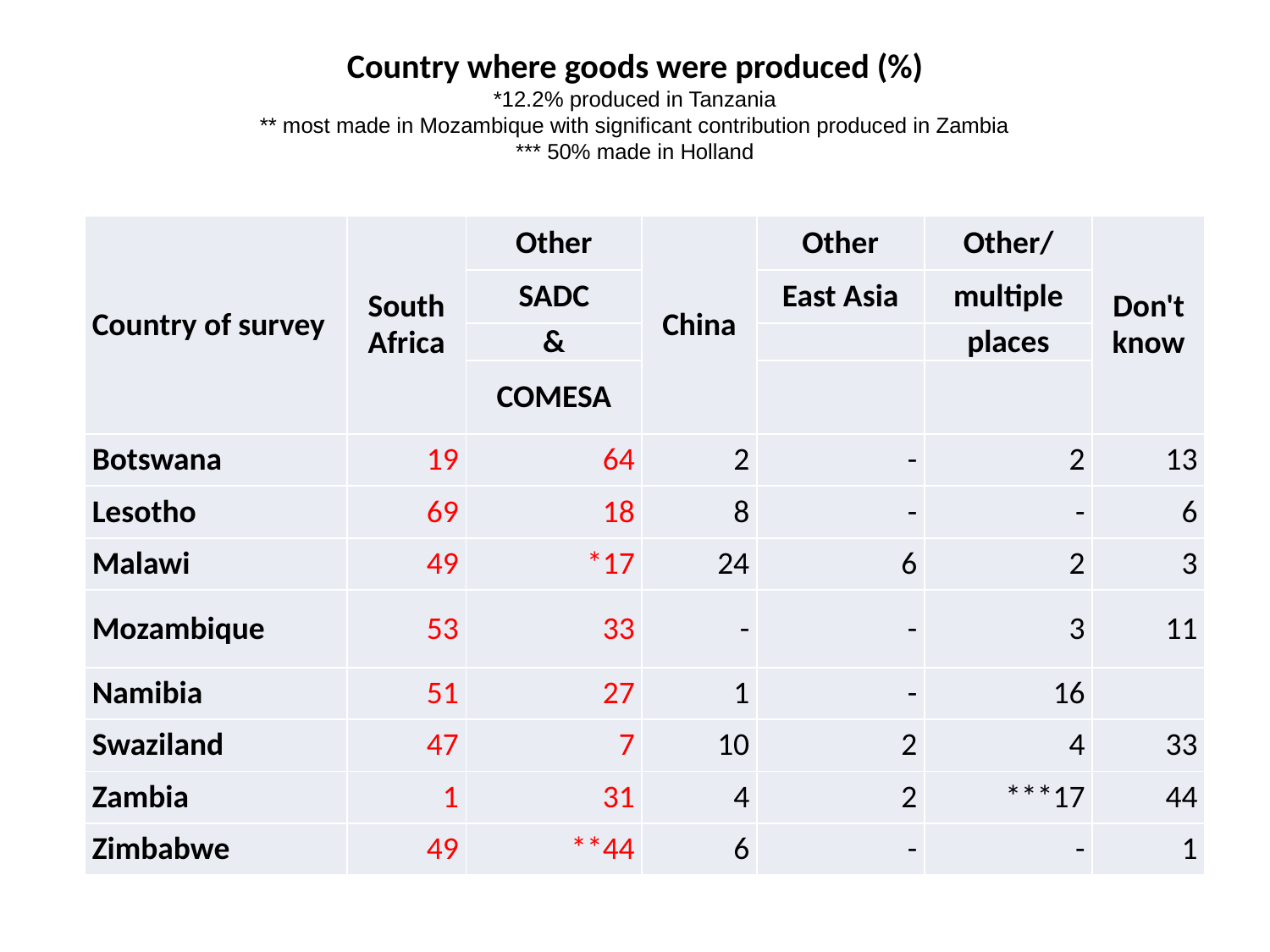

# Country where goods were produced (%) *12.2% produced in Tanzania ** most made in Mozambique with significant contribution produced in Zambia *** 50% made in Holland
| Country of survey | South Africa | Other | China | Other | Other/ | Don't know |
| --- | --- | --- | --- | --- | --- | --- |
|  |  | SADC |  | East Asia | multiple |  |
|  |  | & |  |  | places |  |
|  |  | COMESA |  |  |  |  |
| Botswana | 19 | 64 | 2 | - | 2 | 13 |
| Lesotho | 69 | 18 | 8 | - | - | 6 |
| Malawi | 49 | \*17 | 24 | 6 | 2 | 3 |
| Mozambique | 53 | 33 | - | - | 3 | 11 |
| Namibia | 51 | 27 | 1 | - | 16 |  |
| Swaziland | 47 | 7 | 10 | 2 | 4 | 33 |
| Zambia | 1 | 31 | 4 | 2 | \*\*\*17 | 44 |
| Zimbabwe | 49 | \*\*44 | 6 | - | - | 1 |